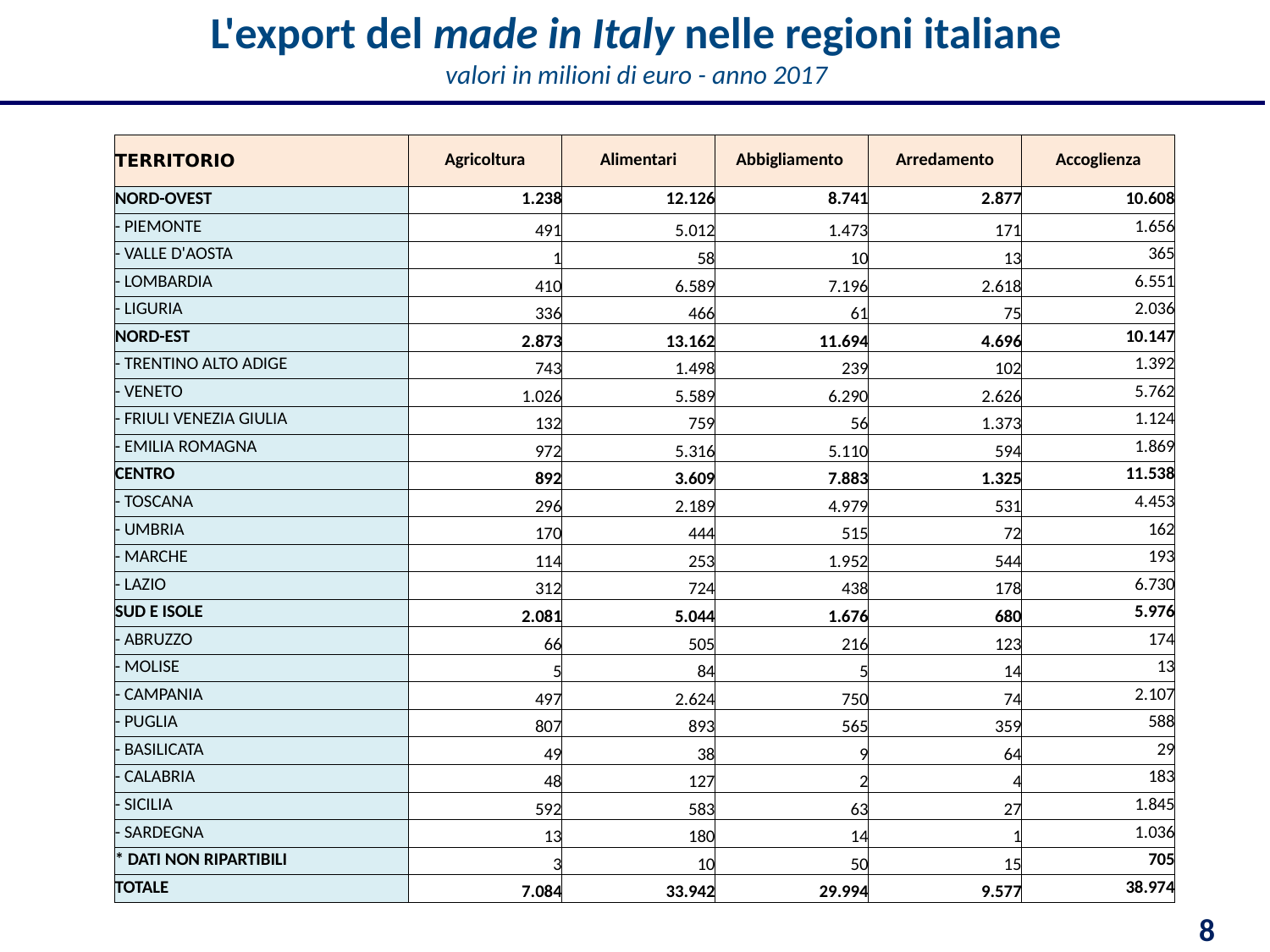

# L'export del made in Italy nelle regioni italiane valori in milioni di euro - anno 2017
| TERRITORIO | Agricoltura | Alimentari | Abbigliamento | Arredamento | Accoglienza |
| --- | --- | --- | --- | --- | --- |
| NORD-OVEST | 1.238 | 12.126 | 8.741 | 2.877 | 10.608 |
| - PIEMONTE | 491 | 5.012 | 1.473 | 171 | 1.656 |
| - VALLE D'AOSTA | 1 | 58 | 10 | 13 | 365 |
| - LOMBARDIA | 410 | 6.589 | 7.196 | 2.618 | 6.551 |
| - LIGURIA | 336 | 466 | 61 | 75 | 2.036 |
| NORD-EST | 2.873 | 13.162 | 11.694 | 4.696 | 10.147 |
| - TRENTINO ALTO ADIGE | 743 | 1.498 | 239 | 102 | 1.392 |
| - VENETO | 1.026 | 5.589 | 6.290 | 2.626 | 5.762 |
| - FRIULI VENEZIA GIULIA | 132 | 759 | 56 | 1.373 | 1.124 |
| - EMILIA ROMAGNA | 972 | 5.316 | 5.110 | 594 | 1.869 |
| CENTRO | 892 | 3.609 | 7.883 | 1.325 | 11.538 |
| - TOSCANA | 296 | 2.189 | 4.979 | 531 | 4.453 |
| - UMBRIA | 170 | 444 | 515 | 72 | 162 |
| - MARCHE | 114 | 253 | 1.952 | 544 | 193 |
| - LAZIO | 312 | 724 | 438 | 178 | 6.730 |
| SUD E ISOLE | 2.081 | 5.044 | 1.676 | 680 | 5.976 |
| - ABRUZZO | 66 | 505 | 216 | 123 | 174 |
| - MOLISE | 5 | 84 | 5 | 14 | 13 |
| - CAMPANIA | 497 | 2.624 | 750 | 74 | 2.107 |
| - PUGLIA | 807 | 893 | 565 | 359 | 588 |
| - BASILICATA | 49 | 38 | 9 | 64 | 29 |
| - CALABRIA | 48 | 127 | 2 | 4 | 183 |
| - SICILIA | 592 | 583 | 63 | 27 | 1.845 |
| - SARDEGNA | 13 | 180 | 14 | 1 | 1.036 |
| \* DATI NON RIPARTIBILI | 3 | 10 | 50 | 15 | 705 |
| TOTALE | 7.084 | 33.942 | 29.994 | 9.577 | 38.974 |
8